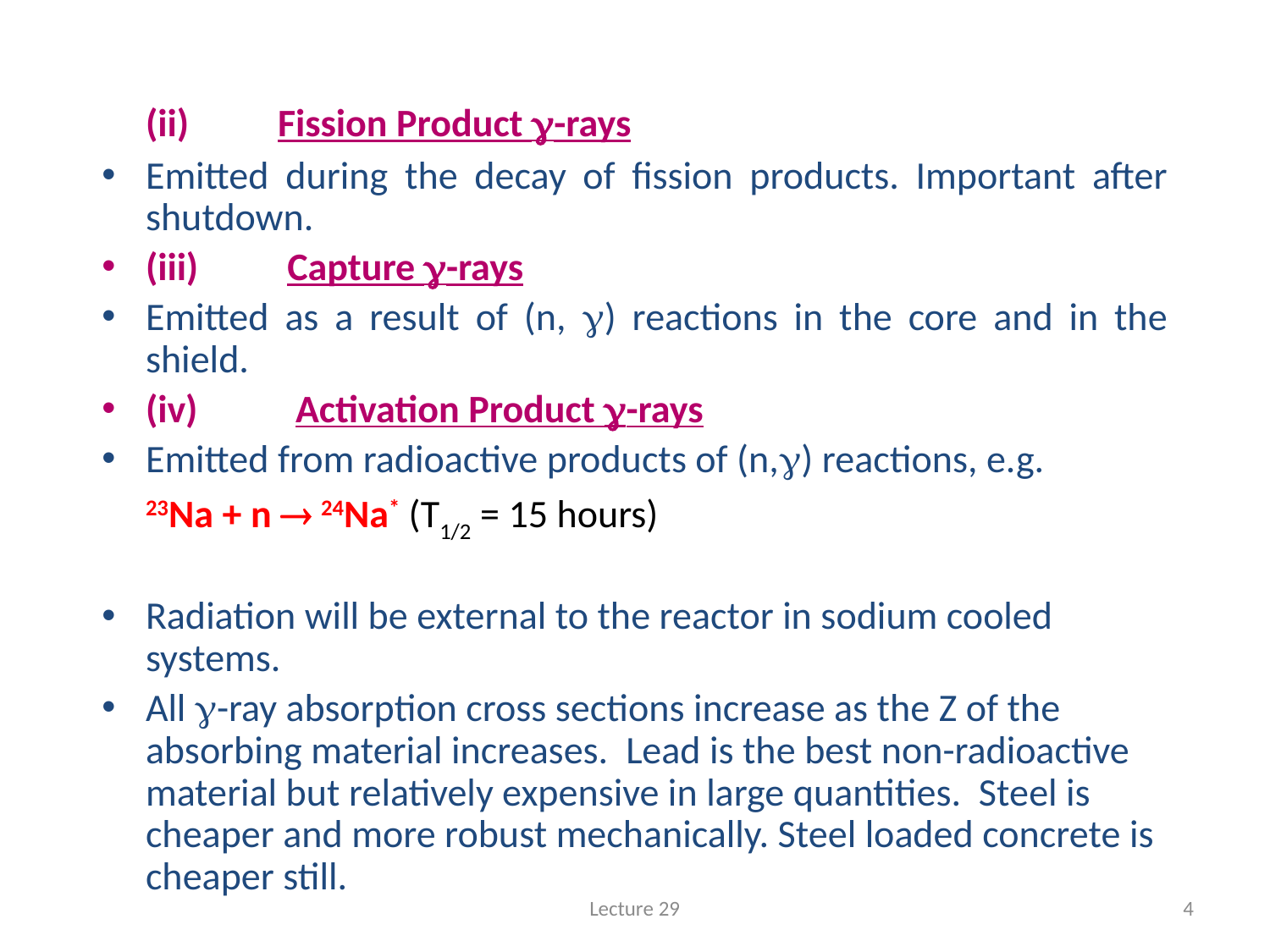

#
	(ii)          Fission Product γ-rays
Emitted during the decay of fission products. Important after shutdown.
(iii)          Capture γ-rays
Emitted as a result of (n, γ) reactions in the core and in the shield.
(iv)           Activation Product γ-rays
Emitted from radioactive products of (n,γ) reactions, e.g.
		23Na + n → 24Na* (T1/2 = 15 hours)

Radiation will be external to the reactor in sodium cooled systems.
All γ-ray absorption cross sections increase as the Z of the absorbing material increases.  Lead is the best non-radioactive material but relatively expensive in large quantities.  Steel is cheaper and more robust mechanically. Steel loaded concrete is cheaper still.
Lecture 29
4